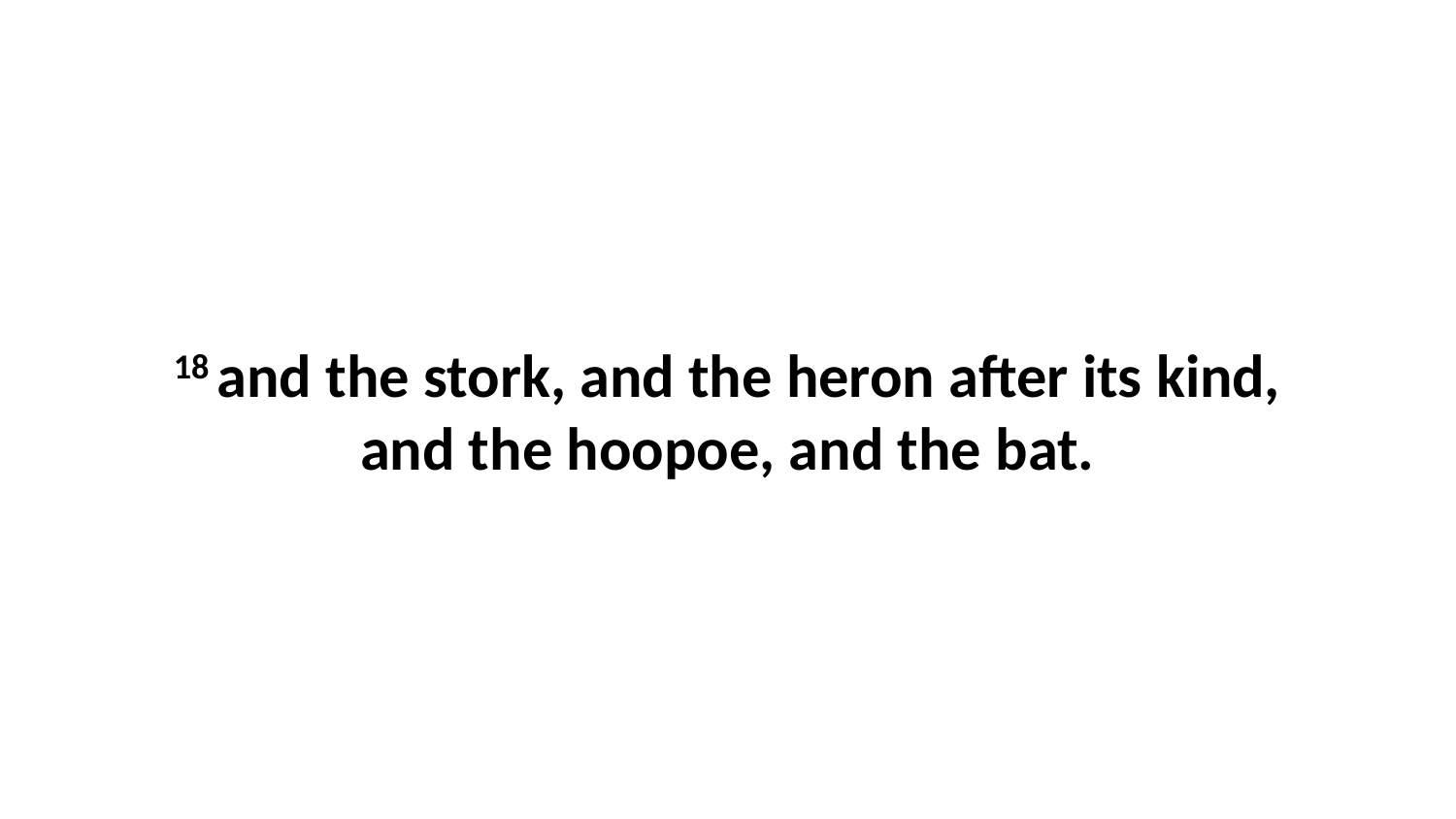

18 and the stork, and the heron after its kind, and the hoopoe, and the bat.